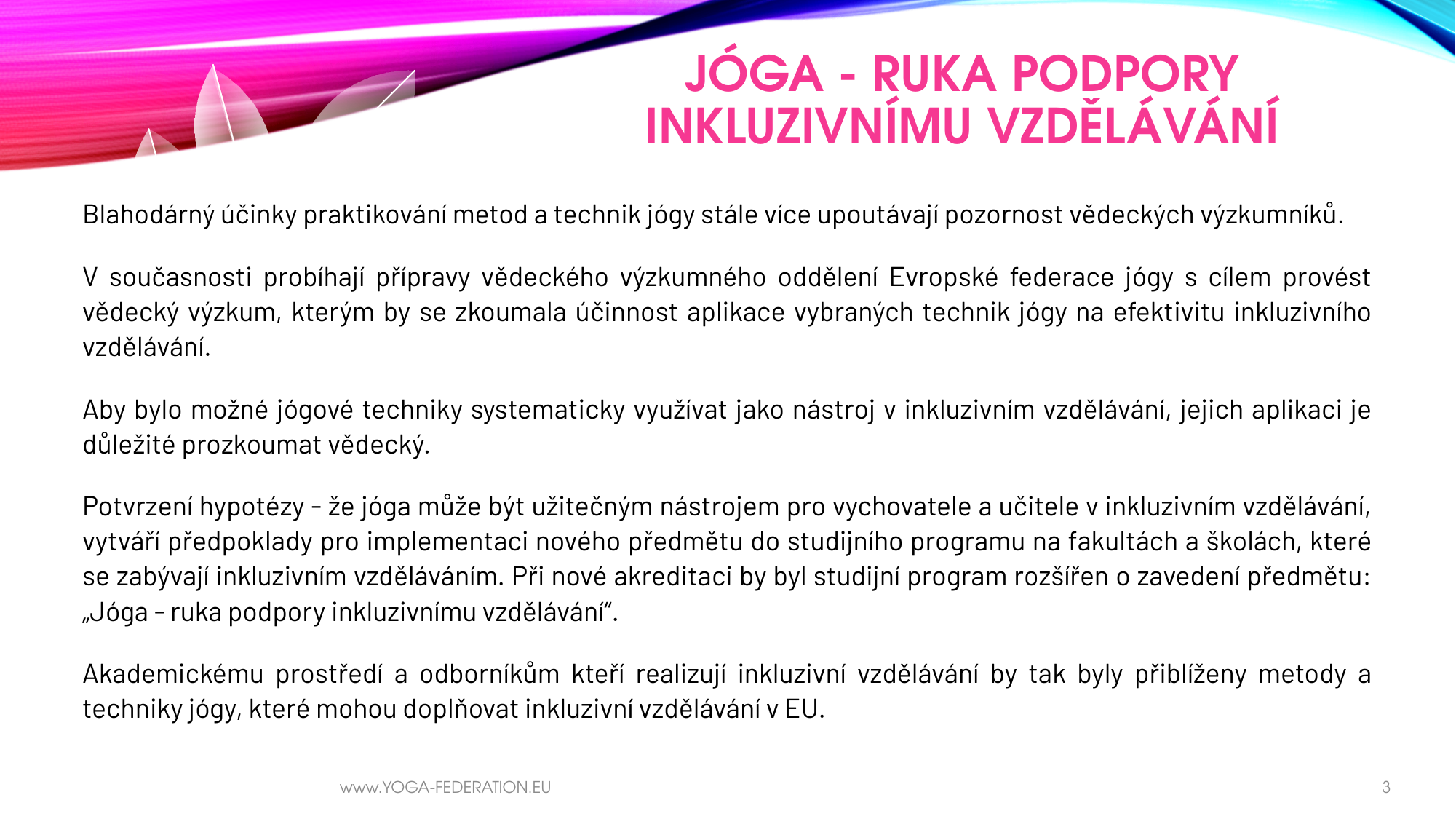

Jóga - ruka podpory inkluzivnímu vzdělávání
Blahodárný účinky praktikování metod a technik jógy stále více upoutávají pozornost vědeckých výzkumníků.
V současnosti probíhají přípravy vědeckého výzkumného oddělení Evropské federace jógy s cílem provést vědecký výzkum, kterým by se zkoumala účinnost aplikace vybraných technik jógy na efektivitu inkluzivního vzdělávání.
Aby bylo možné jógové techniky systematicky využívat jako nástroj v inkluzivním vzdělávání, jejich aplikaci je důležité prozkoumat vědecký.
Potvrzení hypotézy - že jóga může být užitečným nástrojem pro vychovatele a učitele v inkluzivním vzdělávání, vytváří předpoklady pro implementaci nového předmětu do studijního programu na fakultách a školách, které se zabývají inkluzivním vzděláváním. Při nové akreditaci by byl studijní program rozšířen o zavedení předmětu: „Jóga - ruka podpory inkluzivnímu vzdělávání“.
Akademickému prostředí a odborníkům kteří realizují inkluzivní vzdělávání by tak byly přiblíženy metody a techniky jógy, které mohou doplňovat inkluzivní vzdělávání v EU.
www.YOGA-FEDERATION.EU
3